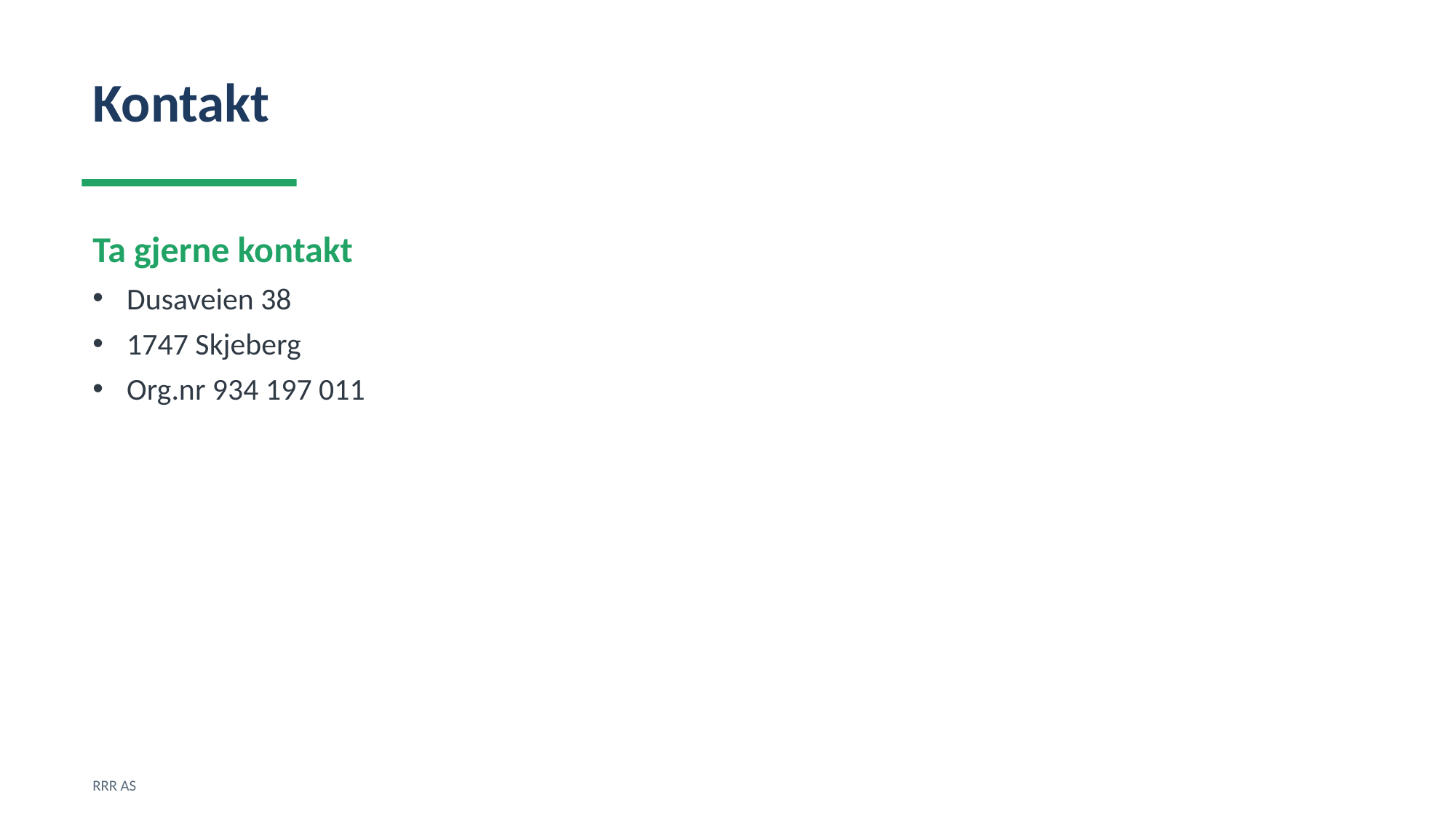

Kontakt

Ta gjerne kontakt
Dusaveien 38
1747 Skjeberg
Org.nr 934 197 011
RRR AS